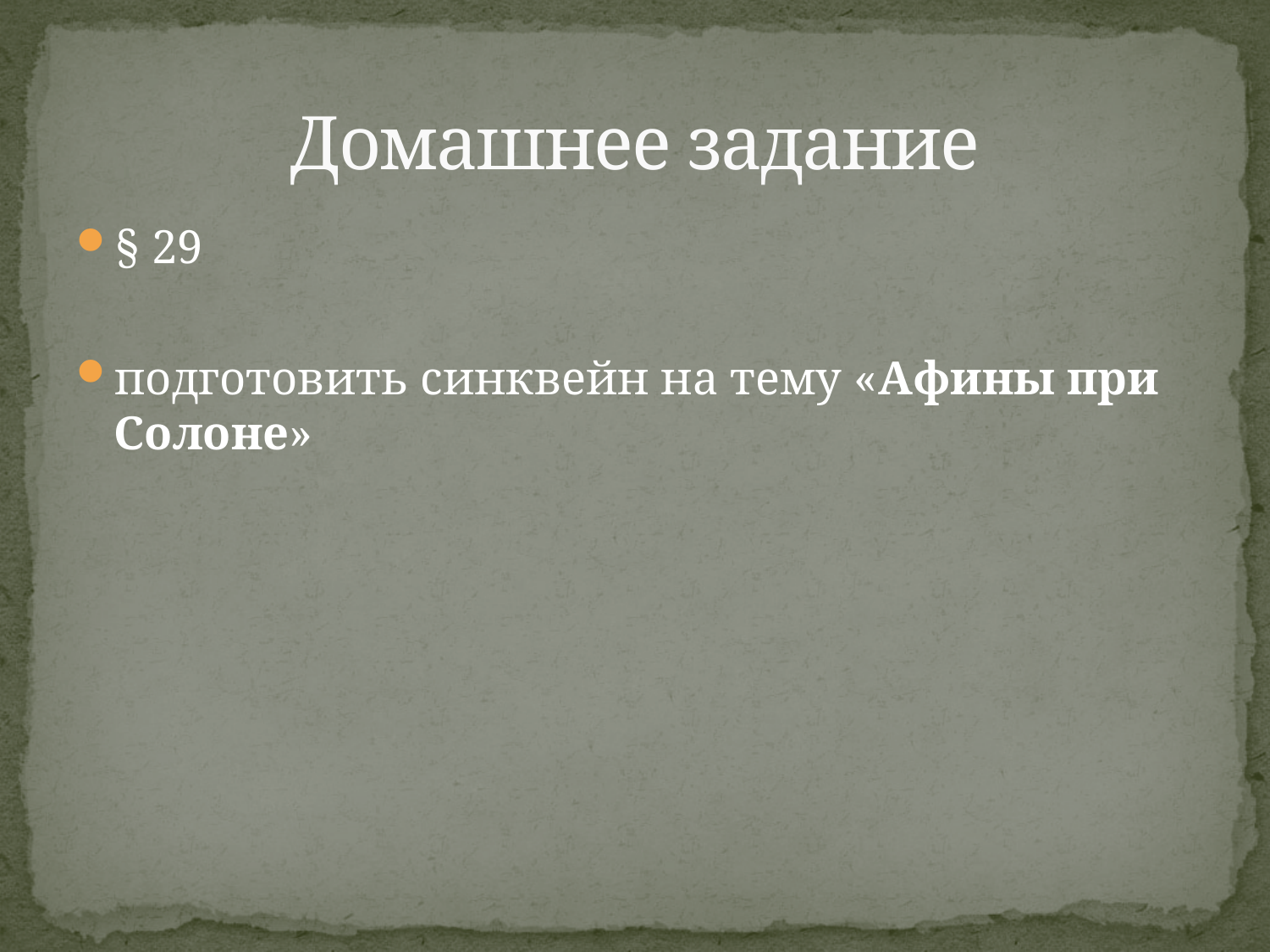

# Домашнее задание
§ 29

подготовить синквейн на тему «Афины при Солоне»